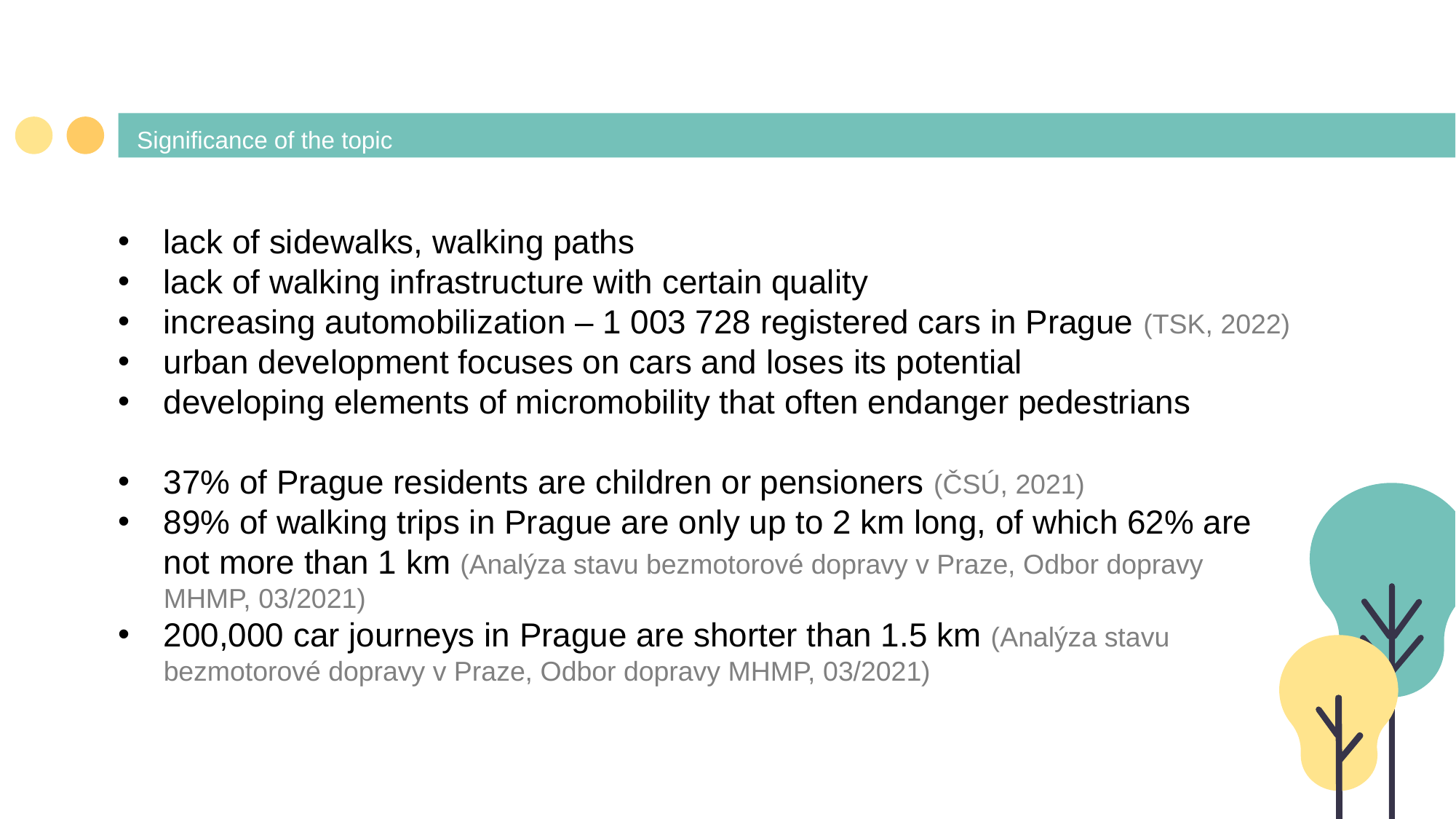

# Significance of the topic
lack of sidewalks, walking paths
lack of walking infrastructure with certain quality
increasing automobilization – 1 003 728 registered cars in Prague (TSK, 2022)
urban development focuses on cars and loses its potential
developing elements of micromobility that often endanger pedestrians

37% of Prague residents are children or pensioners (ČSÚ, 2021)
89% of walking trips in Prague are only up to 2 km long, of which 62% are not more than 1 km (Analýza stavu bezmotorové dopravy v Praze, Odbor dopravy MHMP, 03/2021)
200,000 car journeys in Prague are shorter than 1.5 km (Analýza stavu bezmotorové dopravy v Praze, Odbor dopravy MHMP, 03/2021)